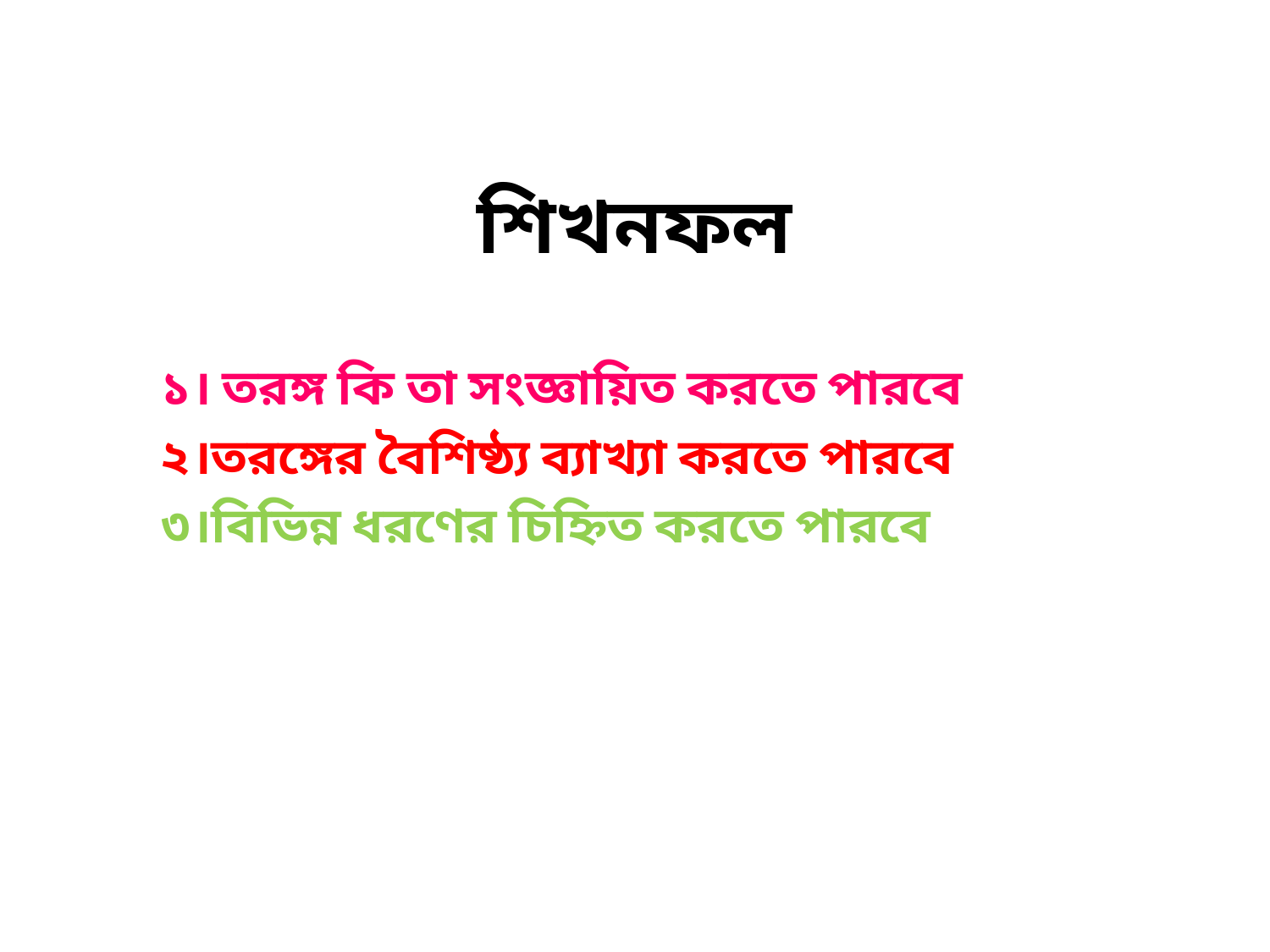

# শিখনফল
১। তরঙ্গ কি তা সংজ্ঞায়িত করতে পারবে
২।তরঙ্গের বৈশিষ্ঠ্য ব্যাখ্যা করতে পারবে
৩।বিভিন্ন ধরণের চিহ্নিত করতে পারবে